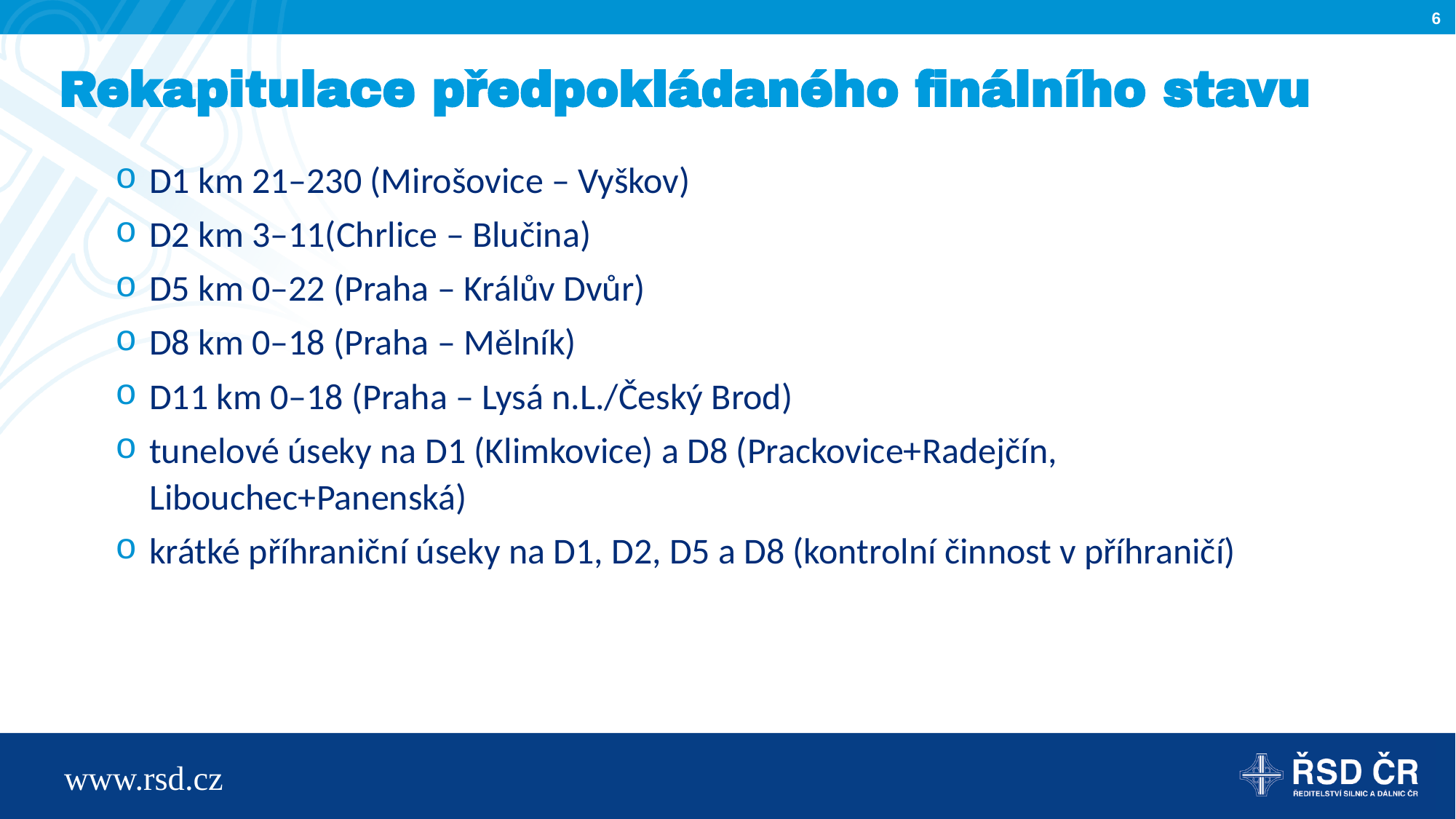

# Rekapitulace předpokládaného finálního stavu
D1 km 21–230 (Mirošovice – Vyškov)
D2 km 3–11(Chrlice – Blučina)
D5 km 0–22 (Praha – Králův Dvůr)
D8 km 0–18 (Praha – Mělník)
D11 km 0–18 (Praha – Lysá n.L./Český Brod)
tunelové úseky na D1 (Klimkovice) a D8 (Prackovice+Radejčín, Libouchec+Panenská)
krátké příhraniční úseky na D1, D2, D5 a D8 (kontrolní činnost v příhraničí)